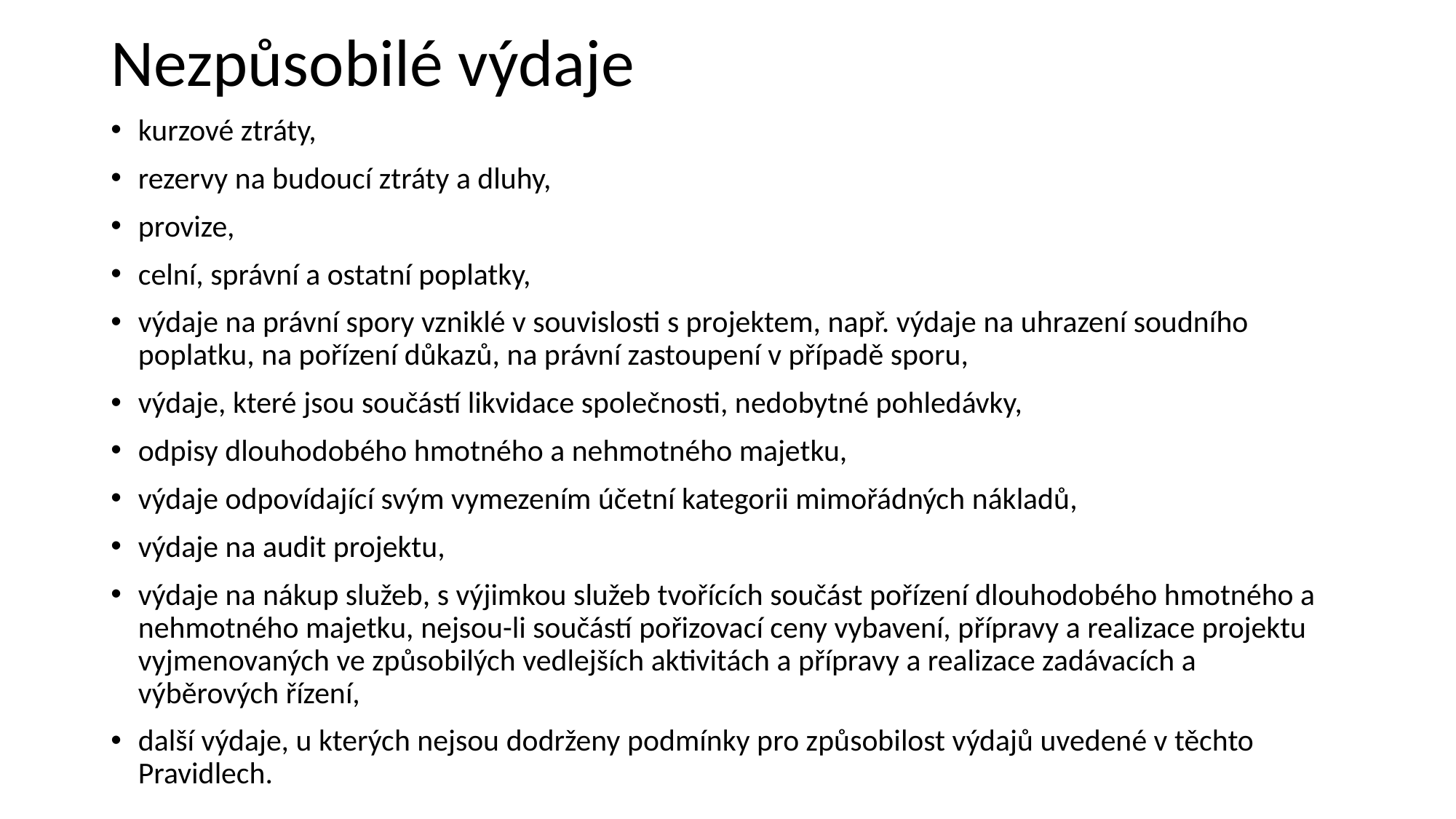

# Nezpůsobilé výdaje
kurzové ztráty,
rezervy na budoucí ztráty a dluhy,
provize,
celní, správní a ostatní poplatky,
výdaje na právní spory vzniklé v souvislosti s projektem, např. výdaje na uhrazení soudního poplatku, na pořízení důkazů, na právní zastoupení v případě sporu,
výdaje, které jsou součástí likvidace společnosti, nedobytné pohledávky,
odpisy dlouhodobého hmotného a nehmotného majetku,
výdaje odpovídající svým vymezením účetní kategorii mimořádných nákladů,
výdaje na audit projektu,
výdaje na nákup služeb, s výjimkou služeb tvořících součást pořízení dlouhodobého hmotného a nehmotného majetku, nejsou-li součástí pořizovací ceny vybavení, přípravy a realizace projektu vyjmenovaných ve způsobilých vedlejších aktivitách a přípravy a realizace zadávacích a výběrových řízení,
další výdaje, u kterých nejsou dodrženy podmínky pro způsobilost výdajů uvedené v těchto Pravidlech.